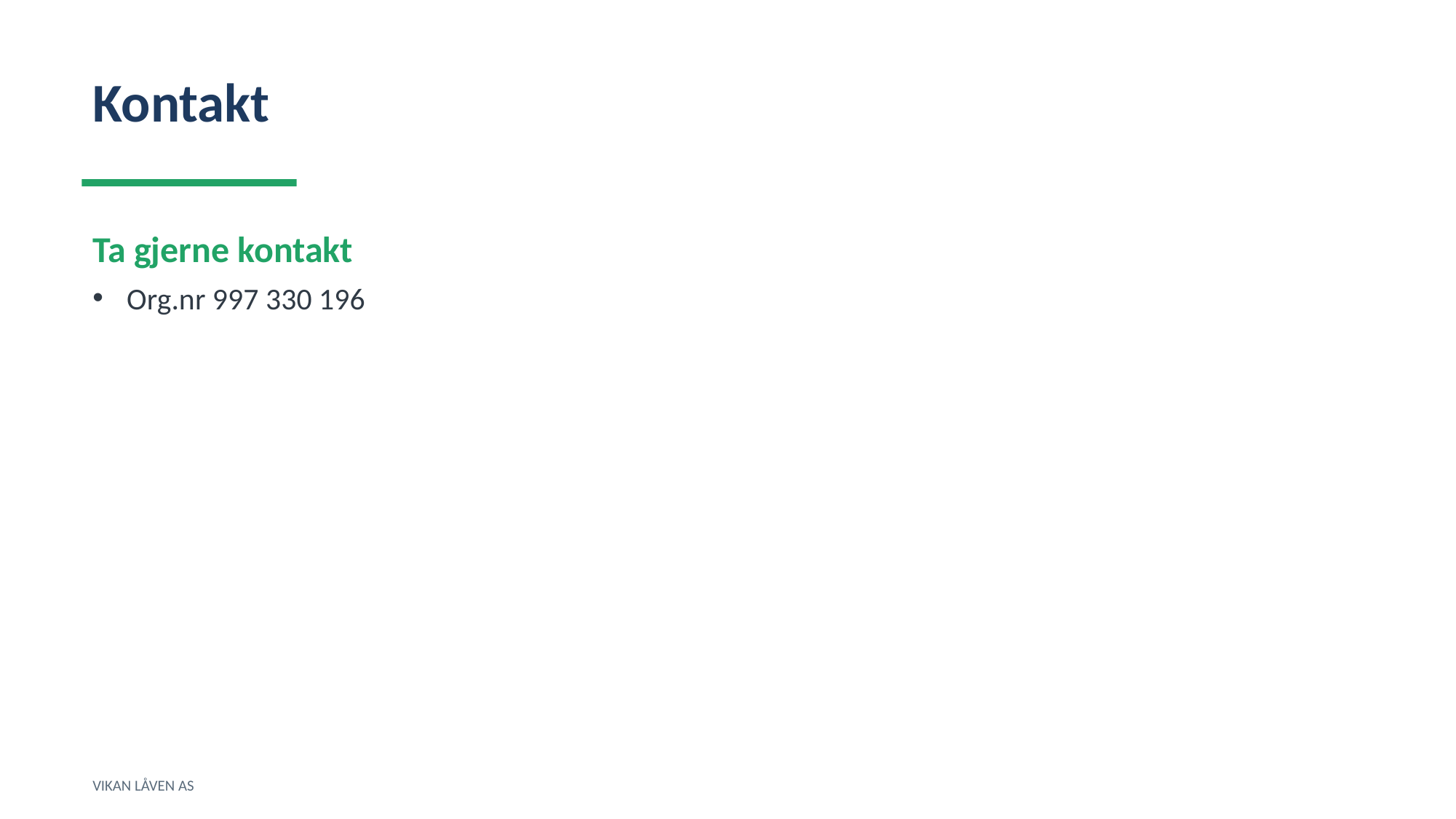

Kontakt

Ta gjerne kontakt
Org.nr 997 330 196
VIKAN LÅVEN AS